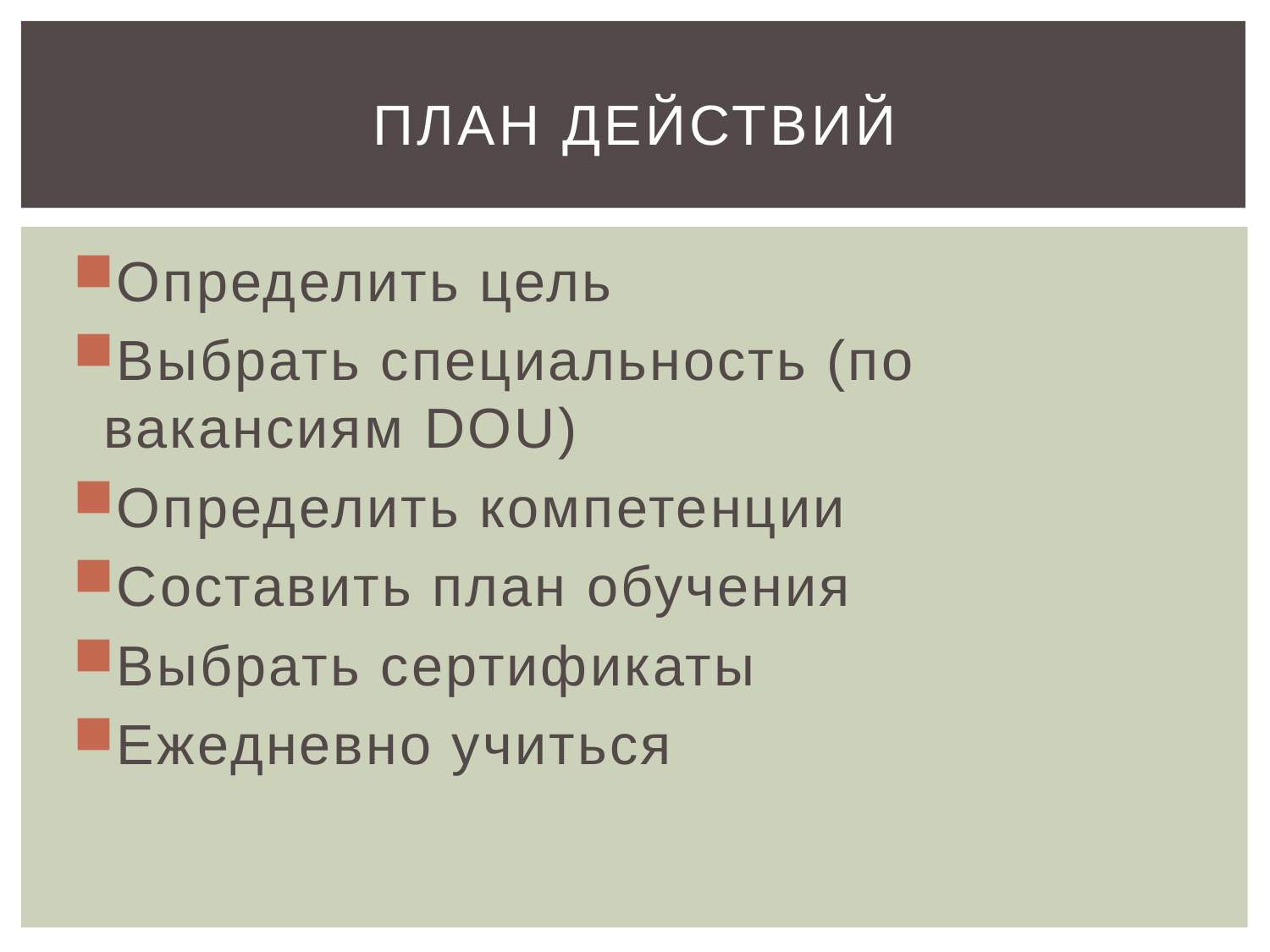

# План действий
Определить цель
Выбрать специальность (по вакансиям DOU)
Определить компетенции
Составить план обучения
Выбрать сертификаты
Ежедневно учиться